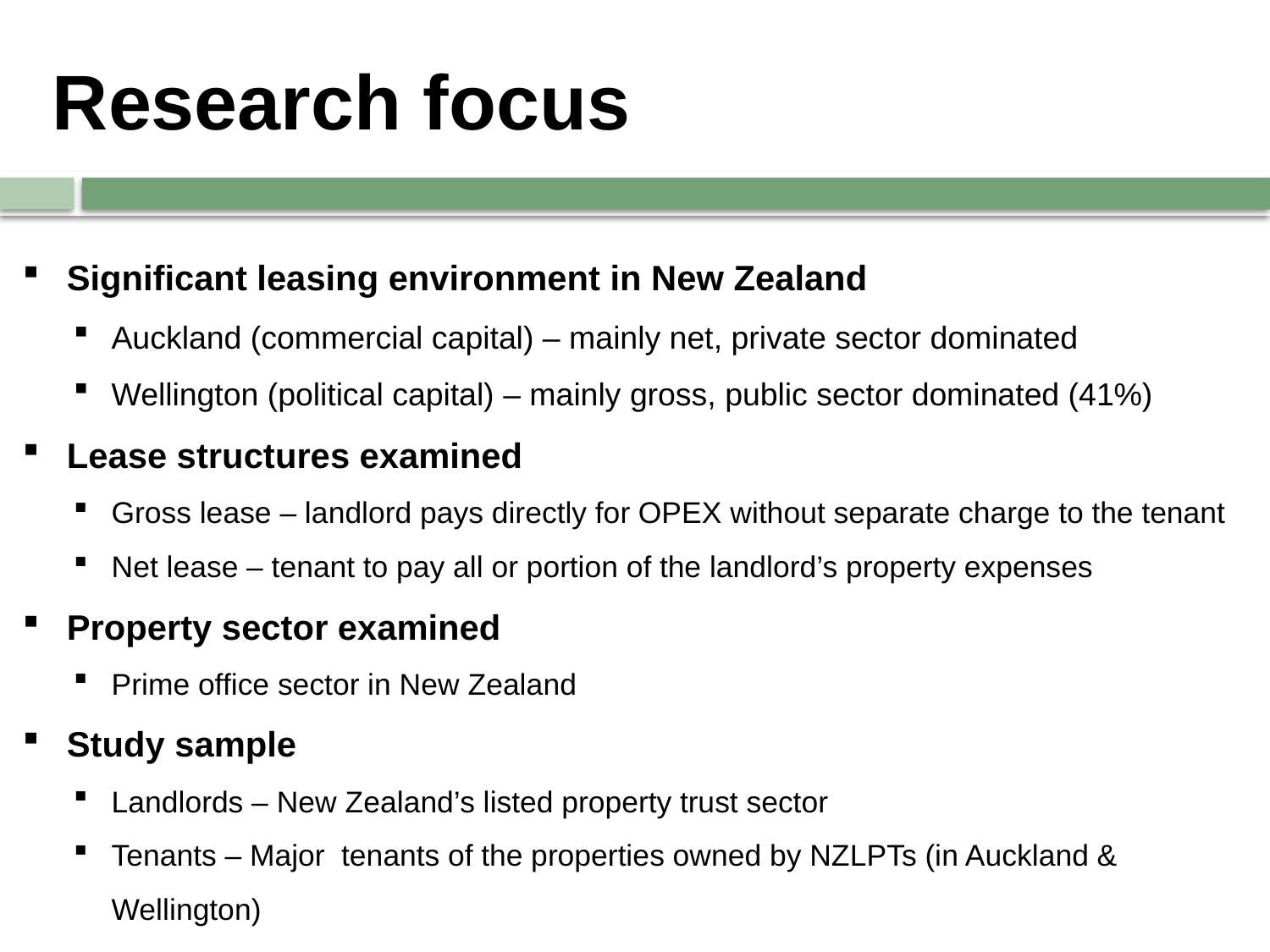

# Research focus
Significant leasing environment in New Zealand
Auckland (commercial capital) – mainly net, private sector dominated
Wellington (political capital) – mainly gross, public sector dominated (41%)
Lease structures examined
Gross lease – landlord pays directly for OPEX without separate charge to the tenant
Net lease – tenant to pay all or portion of the landlord’s property expenses
Property sector examined
Prime office sector in New Zealand
Study sample
Landlords – New Zealand’s listed property trust sector
Tenants – Major  tenants of the properties owned by NZLPTs (in Auckland & Wellington)